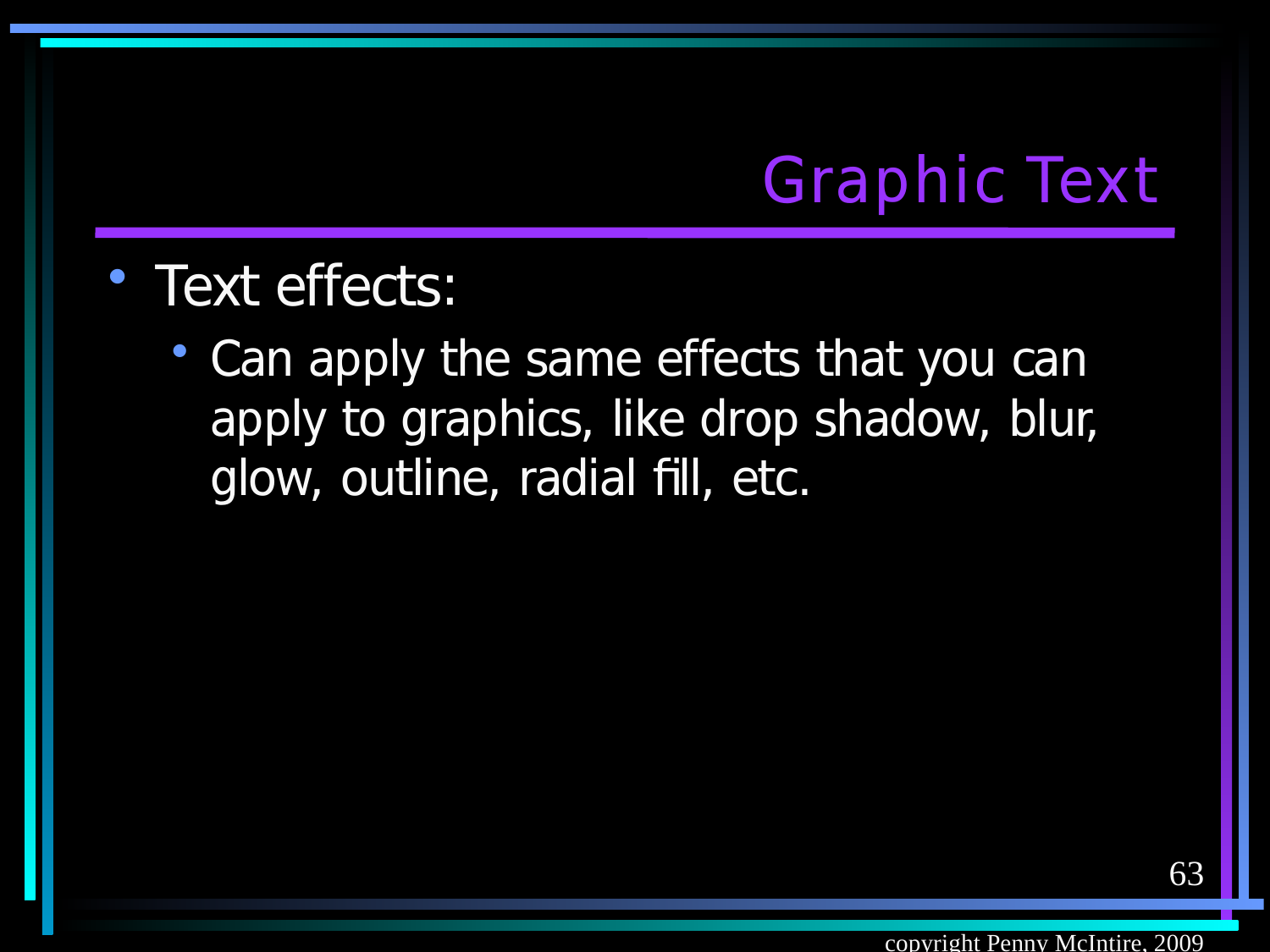

# Graphic Text
Text effects:
Can apply the same effects that you can apply to graphics, like drop shadow, blur, glow, outline, radial fill, etc.

63
copyright Penny McIntire, 2009